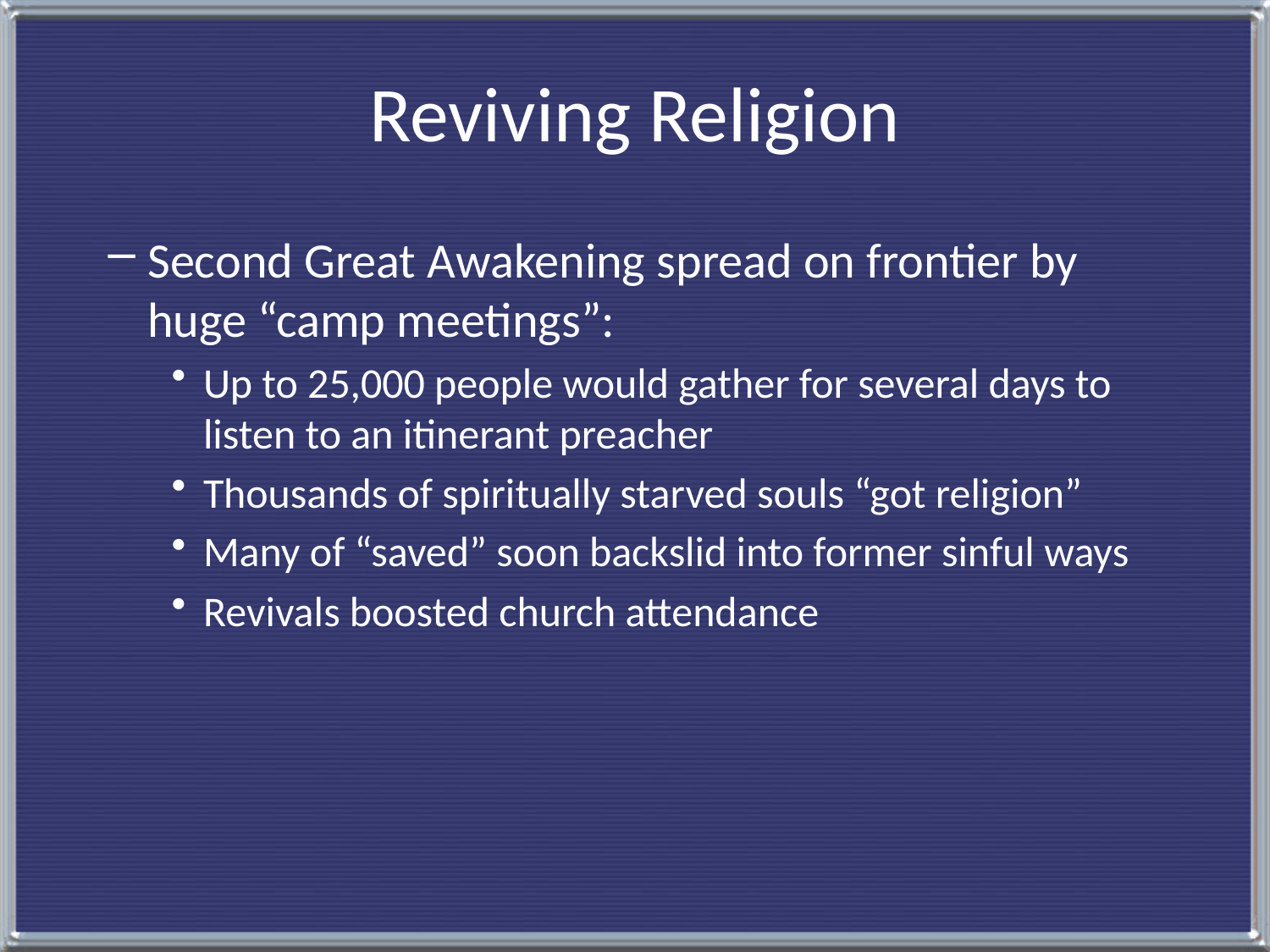

# Reviving Religion
Second Great Awakening spread on frontier by huge “camp meetings”:
Up to 25,000 people would gather for several days to listen to an itinerant preacher
Thousands of spiritually starved souls “got religion”
Many of “saved” soon backslid into former sinful ways
Revivals boosted church attendance